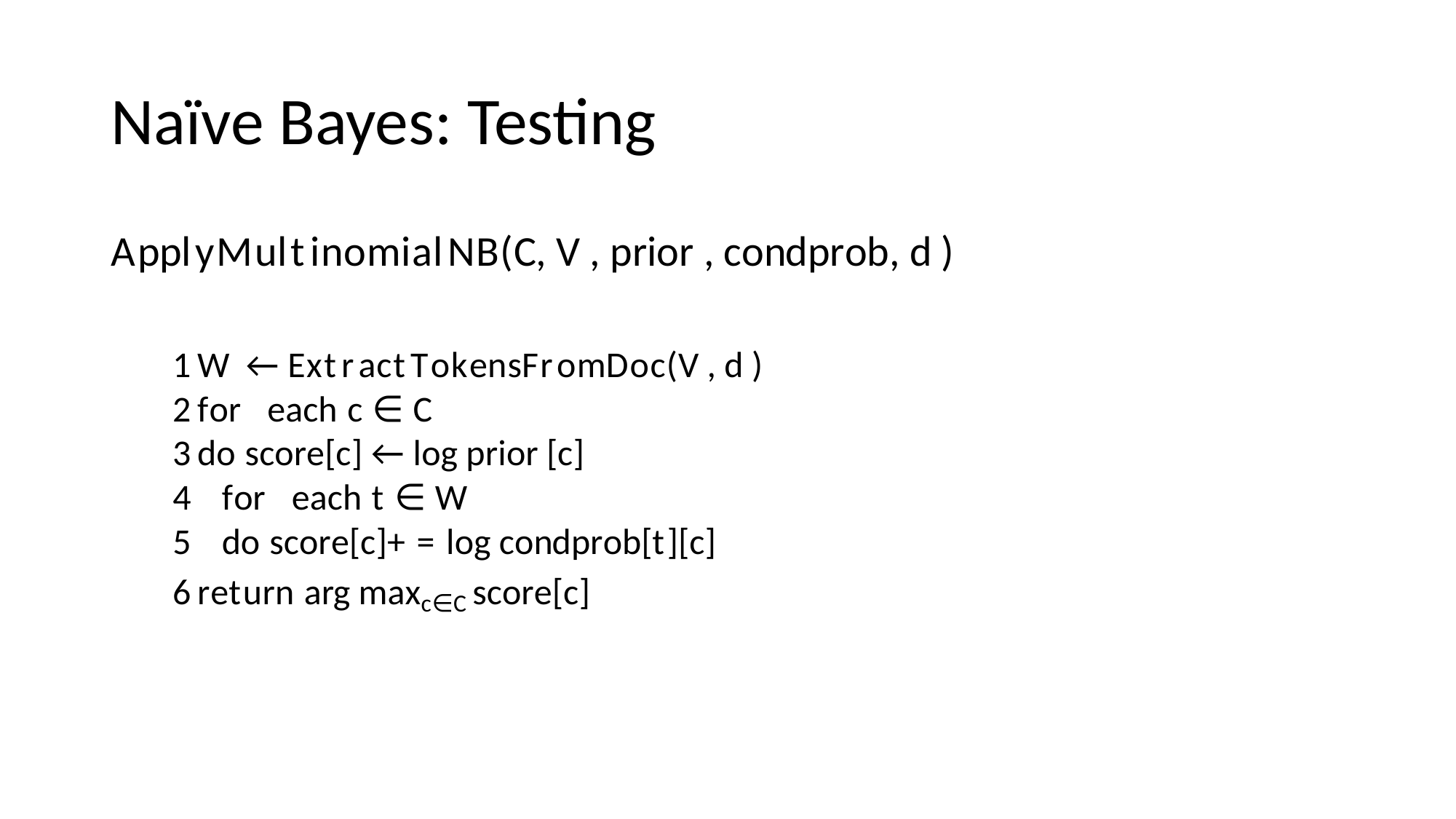

# Naïve Bayes: Testing
ApplyMultinomialNB(C, V , prior , condprob, d )

W  ← ExtractTokensFromDoc(V , d )
for   each c ∈ C
do score[c] ← log prior [c]
for   each t ∈ W
do score[c]+ = log condprob[t][c]
return arg maxc∈C score[c]